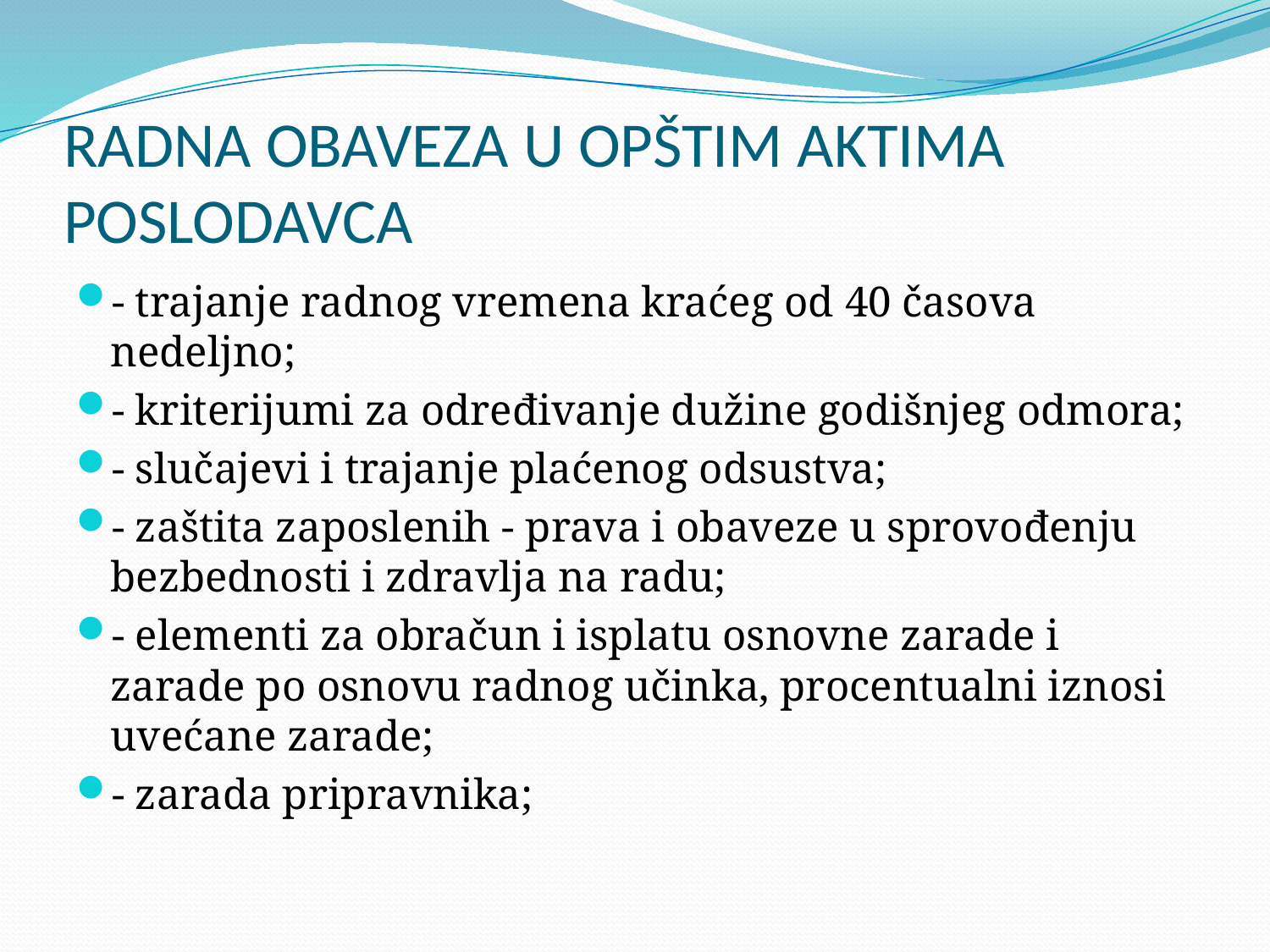

# RADNA OBAVEZA U OPŠTIM AKTIMA POSLODAVCA
- trajanje radnog vremena kraćeg od 40 časova nedeljno;
- kriterijumi za određivanje dužine godišnjeg odmora;
- slučajevi i trajanje plaćenog odsustva;
- zaštita zaposlenih - prava i obaveze u sprovođenju bezbednosti i zdravlja na radu;
- elementi za obračun i isplatu osnovne zarade i zarade po osnovu radnog učinka, procentualni iznosi uvećane zarade;
- zarada pripravnika;